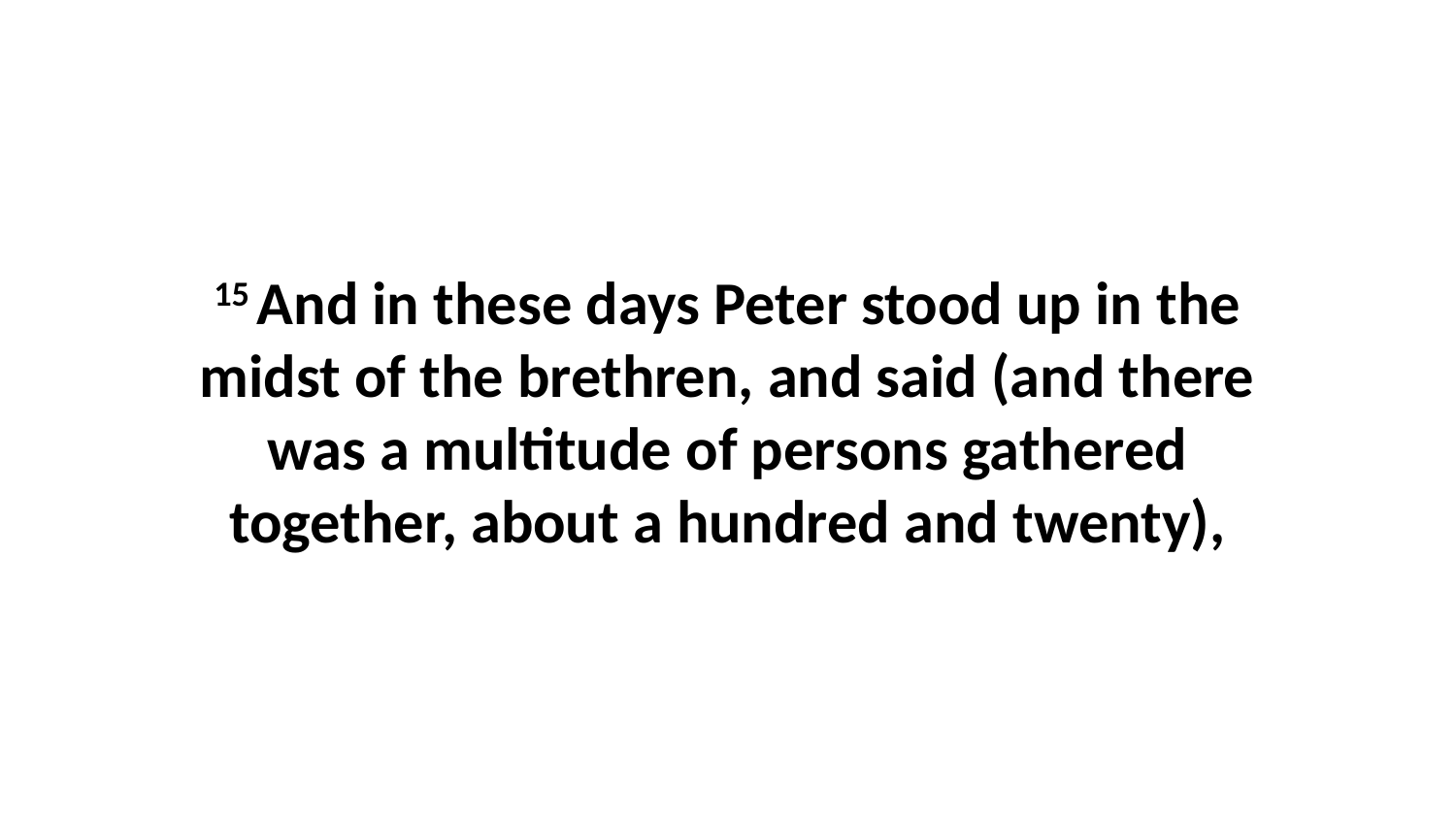

15 And in these days Peter stood up in the midst of the brethren, and said (and there was a multitude of persons gathered together, about a hundred and twenty),